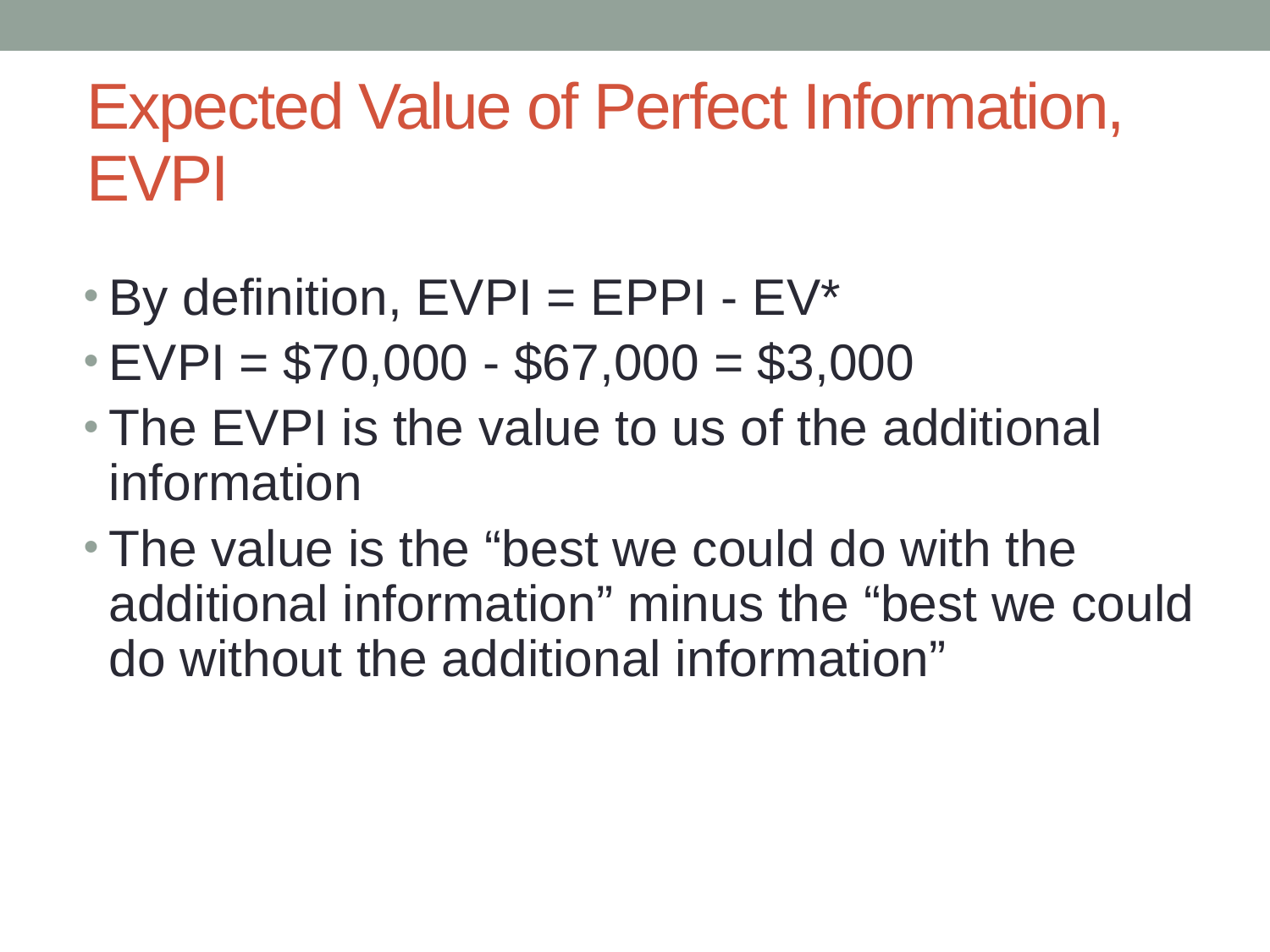

Expected Value of Perfect Information, EVPI
By definition, EVPI = EPPI - EV*
EVPI = $70,000 - $67,000 = $3,000
The EVPI is the value to us of the additional information
The value is the “best we could do with the additional information” minus the “best we could do without the additional information”